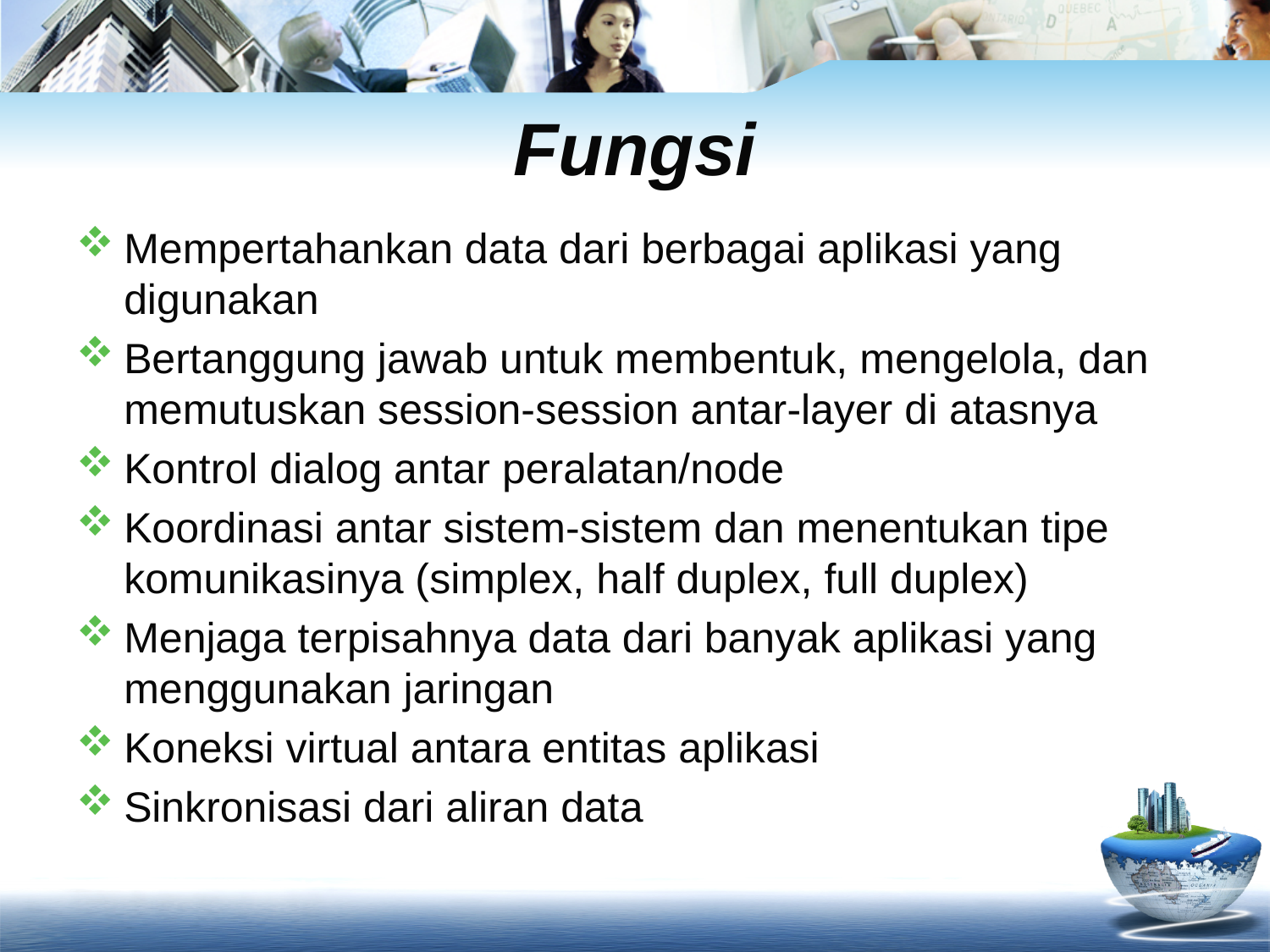

# Fungsi
Mempertahankan data dari berbagai aplikasi yang digunakan
Bertanggung jawab untuk membentuk, mengelola, dan memutuskan session-session antar-layer di atasnya
Kontrol dialog antar peralatan/node
Koordinasi antar sistem-sistem dan menentukan tipe komunikasinya (simplex, half duplex, full duplex)
Menjaga terpisahnya data dari banyak aplikasi yang menggunakan jaringan
Koneksi virtual antara entitas aplikasi
Sinkronisasi dari aliran data